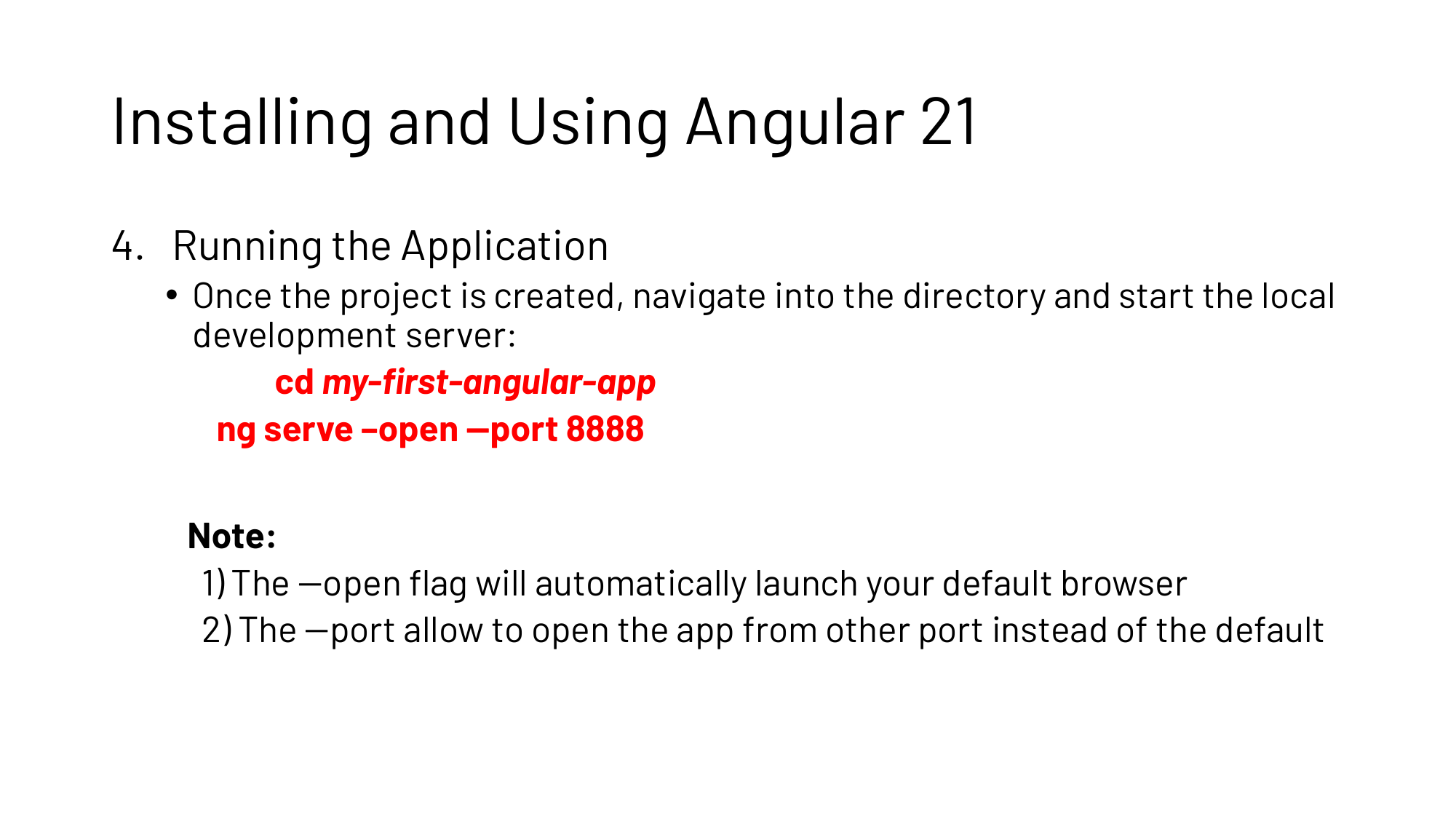

# Installing and Using Angular 21
Running the Application
Once the project is created, navigate into the directory and start the local development server:
	cd my-first-angular-app
       ng serve –open --port 8888

   Note:
     1) The --open flag will automatically launch your default browser
     2) The --port allow to open the app from other port instead of the default